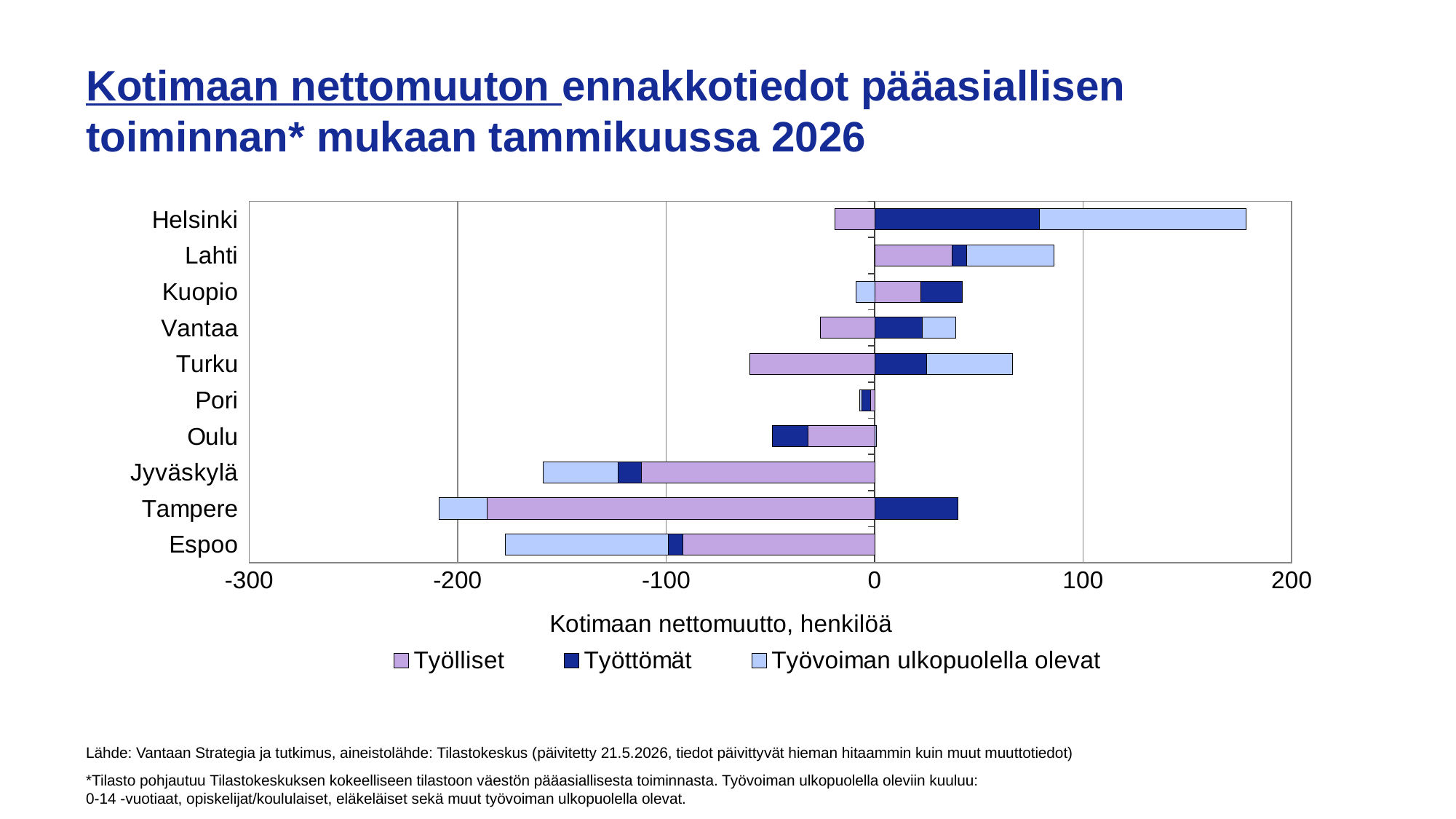

# Kotimaan nettomuuton ennakkotiedot pääasiallisen toiminnan* mukaan tammikuussa 2026

### Chart

| Category | Työlliset | Työttömät | Työvoiman ulkopuolella olevat |
|---|---|---|---|
| Espoo | -92.0 | -7.0 | -78.0 |
| Tampere | -186.0 | 40.0 | -23.0 |
| Jyväskylä | -112.0 | -11.0 | -36.0 |
| Oulu | -32.0 | -17.0 | 1.0 |
| Pori | -2.0 | -4.0 | -1.0 |
| Turku | -60.0 | 25.0 | 41.0 |
| Vantaa | -26.0 | 23.0 | 16.0 |
| Kuopio | 22.0 | 20.0 | -9.0 |
| Lahti | 37.0 | 7.0 | 42.0 |
| Helsinki | -19.0 | 79.0 | 99.0 |
Lähde: Vantaan Strategia ja tutkimus, aineistolähde: Tilastokeskus (päivitetty 21.5.2026, tiedot päivittyvät hieman hitaammin kuin muut muuttotiedot)

*Tilasto pohjautuu Tilastokeskuksen kokeelliseen tilastoon väestön pääasiallisesta toiminnasta. Työvoiman ulkopuolella oleviin kuuluu:
0-14 -vuotiaat, opiskelijat/koululaiset, eläkeläiset sekä muut työvoiman ulkopuolella olevat.